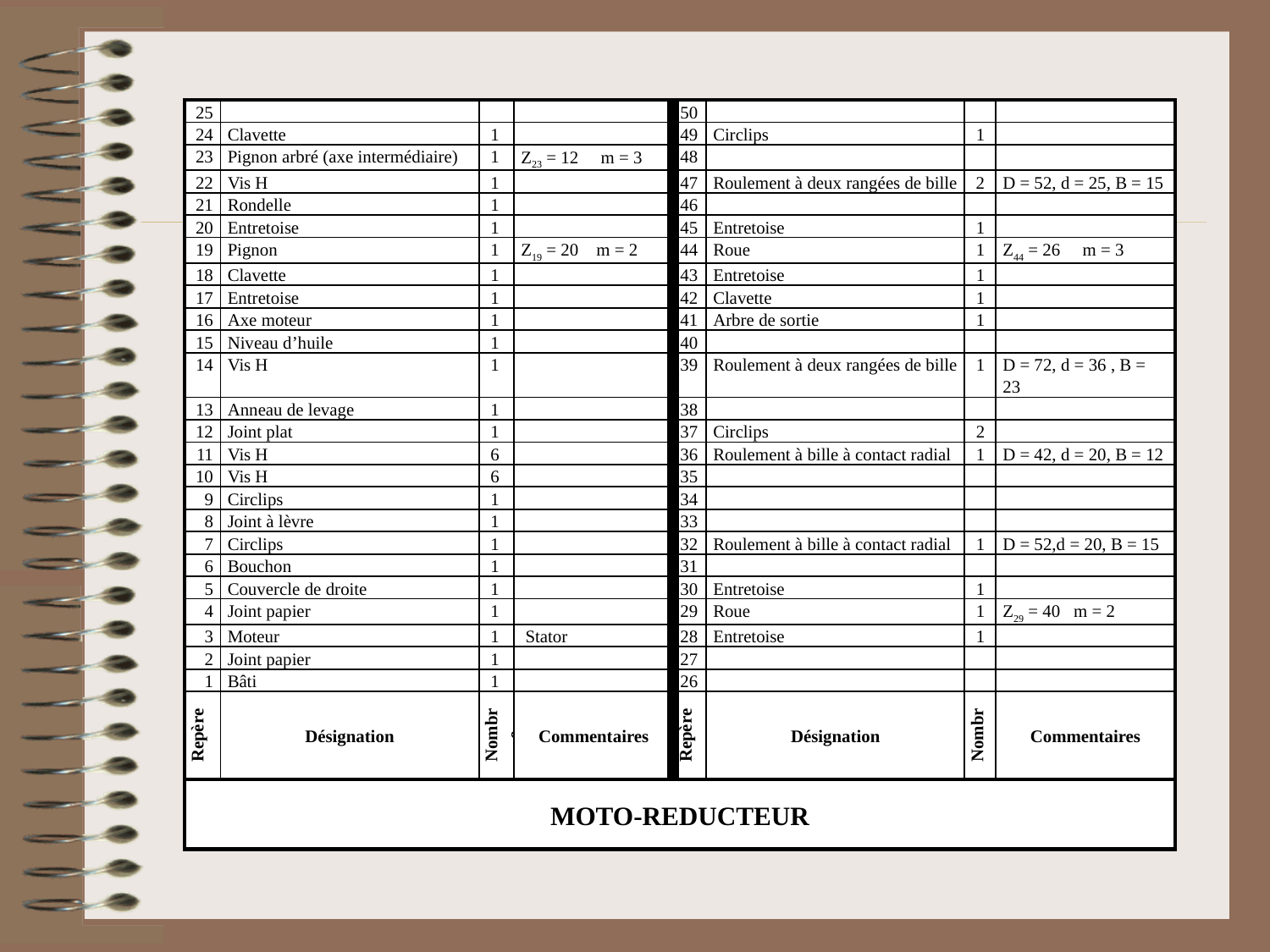

| 25 |  |  |  | 50 |  |  |  |
| --- | --- | --- | --- | --- | --- | --- | --- |
| 24 | Clavette | 1 |  | 49 | Circlips | 1 |  |
| 23 | Pignon arbré (axe intermédiaire) | 1 | Z23 = 12 m = 3 | 48 |  |  |  |
| 22 | Vis H | 1 |  | 47 | Roulement à deux rangées de bille | 2 | D = 52, d = 25, B = 15 |
| 21 | Rondelle | 1 |  | 46 |  |  |  |
| 20 | Entretoise | 1 |  | 45 | Entretoise | 1 |  |
| 19 | Pignon | 1 | Z19 = 20 m = 2 | 44 | Roue | 1 | Z44 = 26 m = 3 |
| 18 | Clavette | 1 |  | 43 | Entretoise | 1 |  |
| 17 | Entretoise | 1 |  | 42 | Clavette | 1 |  |
| 16 | Axe moteur | 1 |  | 41 | Arbre de sortie | 1 |  |
| 15 | Niveau d’huile | 1 |  | 40 |  |  |  |
| 14 | Vis H | 1 |  | 39 | Roulement à deux rangées de bille | 1 | D = 72, d = 36 , B = 23 |
| 13 | Anneau de levage | 1 |  | 38 |  |  |  |
| 12 | Joint plat | 1 |  | 37 | Circlips | 2 |  |
| 11 | Vis H | 6 |  | 36 | Roulement à bille à contact radial | 1 | D = 42, d = 20, B = 12 |
| 10 | Vis H | 6 |  | 35 |  |  |  |
| 9 | Circlips | 1 |  | 34 |  |  |  |
| 8 | Joint à lèvre | 1 |  | 33 |  |  |  |
| 7 | Circlips | 1 |  | 32 | Roulement à bille à contact radial | 1 | D = 52,d = 20, B = 15 |
| 6 | Bouchon | 1 |  | 31 |  |  |  |
| 5 | Couvercle de droite | 1 |  | 30 | Entretoise | 1 |  |
| 4 | Joint papier | 1 |  | 29 | Roue | 1 | Z29 = 40 m = 2 |
| 3 | Moteur | 1 | Stator | 28 | Entretoise | 1 |  |
| 2 | Joint papier | 1 |  | 27 |  |  |  |
| 1 | Bâti | 1 |  | 26 |  |  |  |
| Repère | Désignation | Nombre | Commentaires | Repère | Désignation | Nombre | Commentaires |
| MOTO-REDUCTEUR |  |  |  |  |  |  |  |